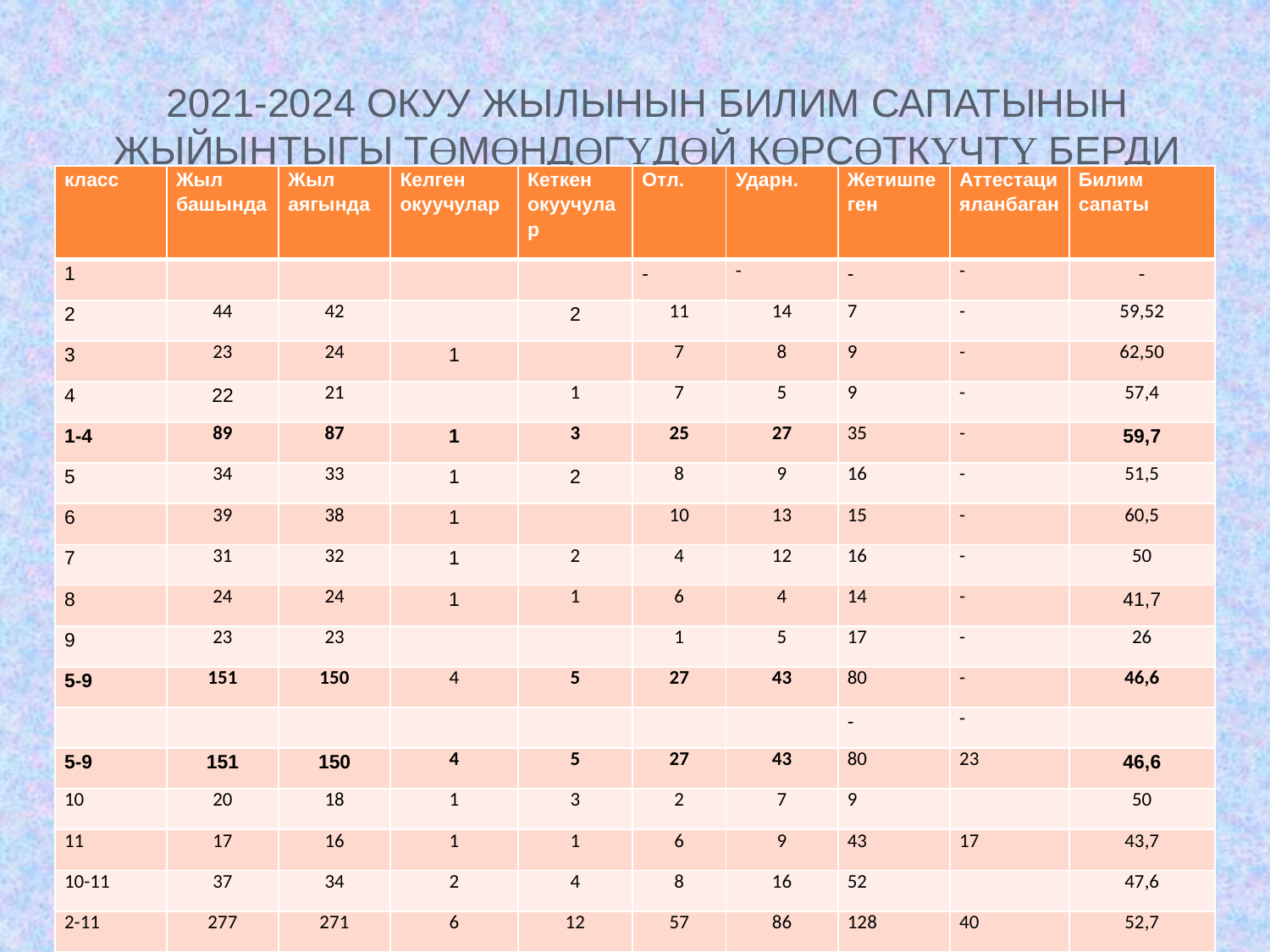

# 2021-2024 окуу жылынын билим сапатынын жыйынтыгы төмөндөгүдөй көрсөткүчтү берди
| класс | Жыл башында | Жыл аягында | Келген окуучулар | Кеткен окуучулар | Отл. | Ударн. | Жетишпеген | Аттестацияланбаган | Билим сапаты |
| --- | --- | --- | --- | --- | --- | --- | --- | --- | --- |
| 1 |  |  |  |  | - | - | - | - | - |
| 2 | 44 | 42 |  | 2 | 11 | 14 | 7 | - | 59,52 |
| 3 | 23 | 24 | 1 |  | 7 | 8 | 9 | - | 62,50 |
| 4 | 22 | 21 |  | 1 | 7 | 5 | 9 | - | 57,4 |
| 1-4 | 89 | 87 | 1 | 3 | 25 | 27 | 35 | - | 59,7 |
| 5 | 34 | 33 | 1 | 2 | 8 | 9 | 16 | - | 51,5 |
| 6 | 39 | 38 | 1 |  | 10 | 13 | 15 | - | 60,5 |
| 7 | 31 | 32 | 1 | 2 | 4 | 12 | 16 | - | 50 |
| 8 | 24 | 24 | 1 | 1 | 6 | 4 | 14 | - | 41,7 |
| 9 | 23 | 23 |  |  | 1 | 5 | 17 | - | 26 |
| 5-9 | 151 | 150 | 4 | 5 | 27 | 43 | 80 | - | 46,6 |
|  |  |  |  |  |  |  | - | - |  |
| 5-9 | 151 | 150 | 4 | 5 | 27 | 43 | 80 | 23 | 46,6 |
| 10 | 20 | 18 | 1 | 3 | 2 | 7 | 9 |  | 50 |
| 11 | 17 | 16 | 1 | 1 | 6 | 9 | 43 | 17 | 43,7 |
| 10-11 | 37 | 34 | 2 | 4 | 8 | 16 | 52 |  | 47,6 |
| 2-11 | 277 | 271 | 6 | 12 | 57 | 86 | 128 | 40 | 52,7 |